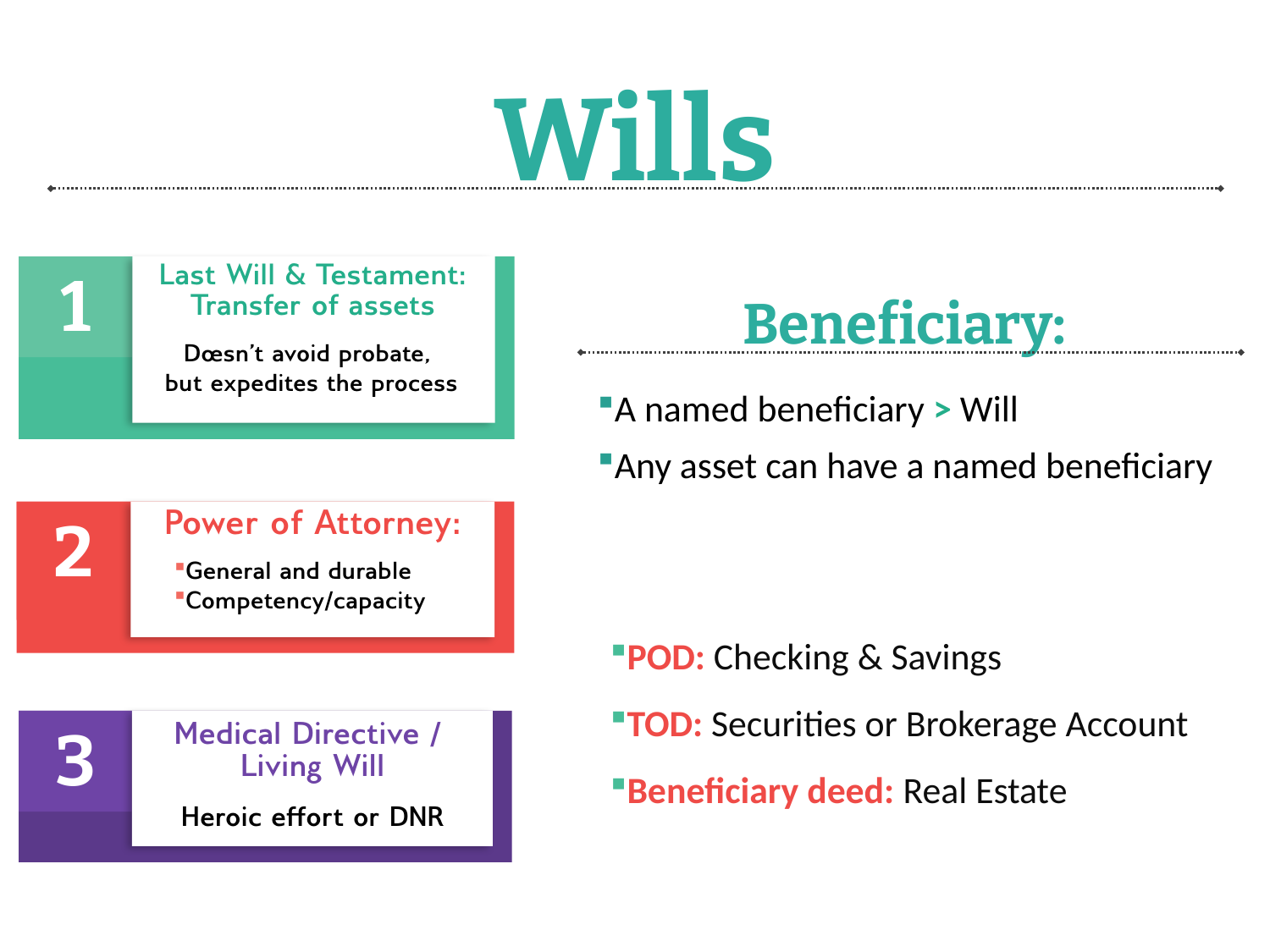

# Wills
Last Will & Testament: Transfer of assets
1

Beneficiary:
Doesn’t avoid probate,
but expedites the process
A named beneficiary > Will
Any asset can have a named beneficiary
Power of Attorney:
2

General and durable
Competency/capacity
POD: Checking & Savings
TOD: Securities or Brokerage Account
Beneficiary deed: Real Estate
3

Medical Directive /
Living Will
Heroic effort or DNR